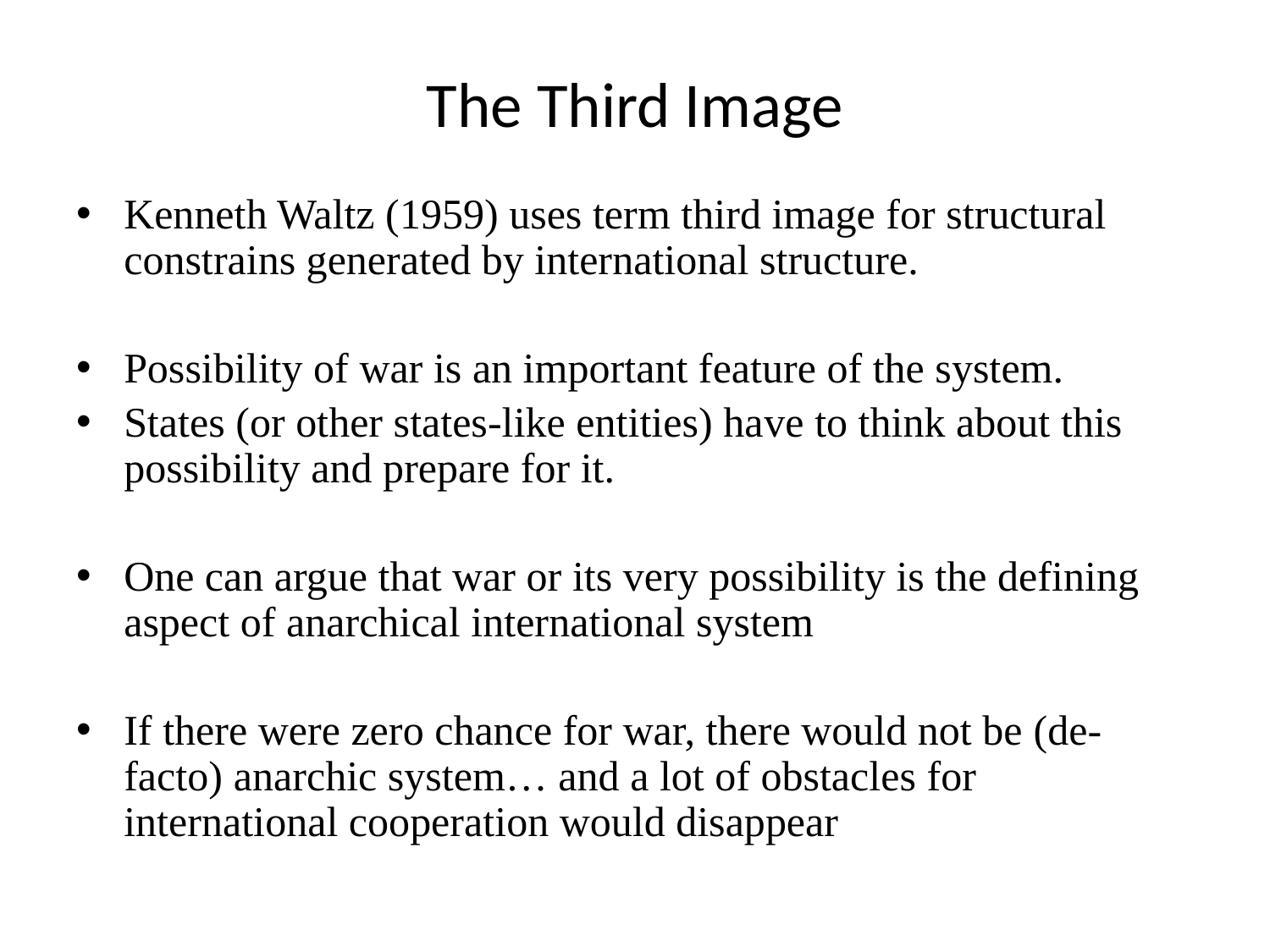

# The Third Image
Kenneth Waltz (1959) uses term third image for structural constrains generated by international structure.

Possibility of war is an important feature of the system.
States (or other states-like entities) have to think about this possibility and prepare for it.

One can argue that war or its very possibility is the defining aspect of anarchical international system

If there were zero chance for war, there would not be (de-facto) anarchic system… and a lot of obstacles for international cooperation would disappear